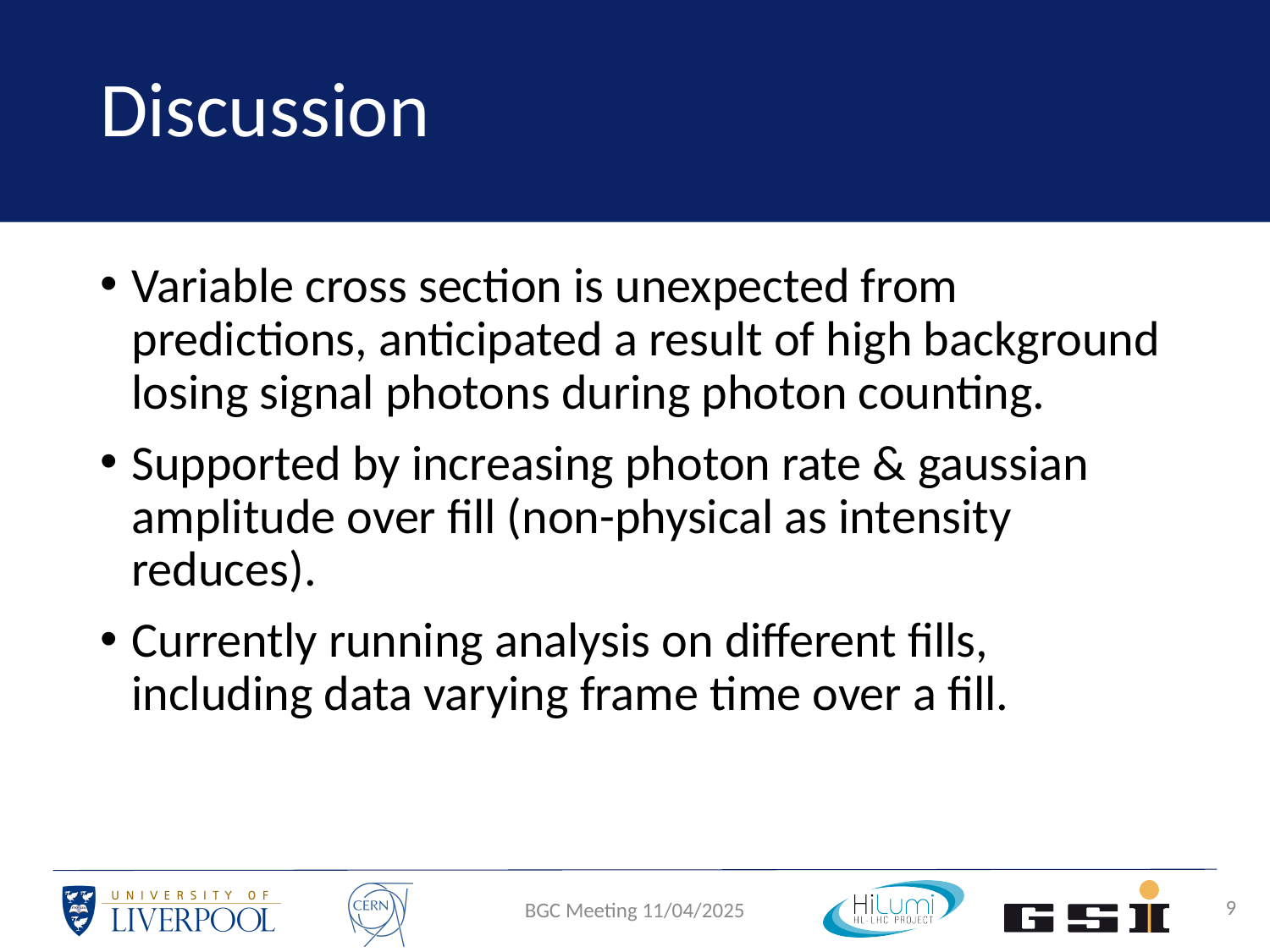

# Discussion
Variable cross section is unexpected from predictions, anticipated a result of high background losing signal photons during photon counting.
Supported by increasing photon rate & gaussian amplitude over fill (non-physical as intensity reduces).
Currently running analysis on different fills, including data varying frame time over a fill.
9
BGC Meeting 11/04/2025